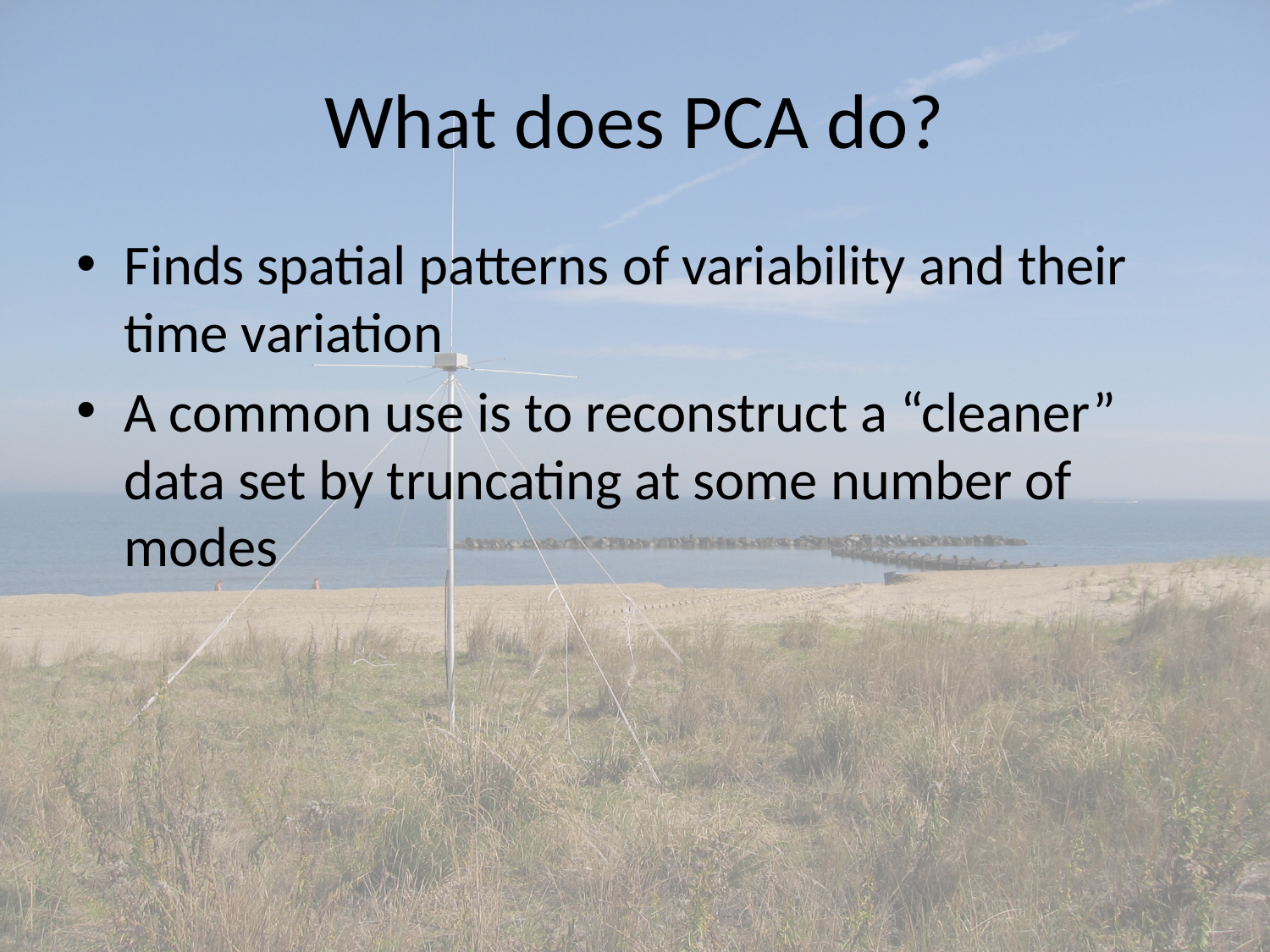

# What does PCA do?
Finds spatial patterns of variability and their time variation
A common use is to reconstruct a “cleaner” data set by truncating at some number of modes